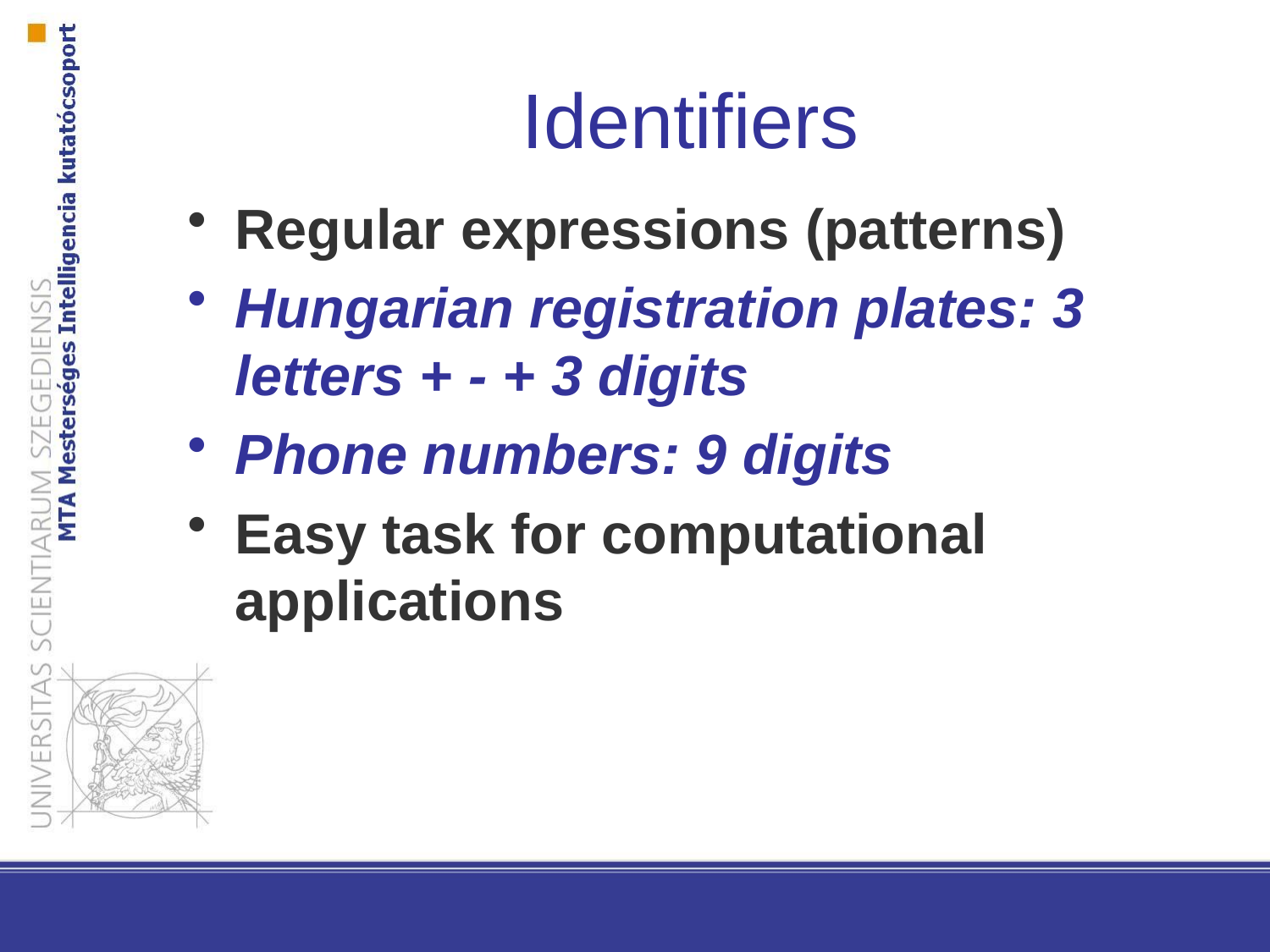

Identifiers
Regular expressions (patterns)
Hungarian registration plates: 3 letters + - + 3 digits
Phone numbers: 9 digits
Easy task for computational applications